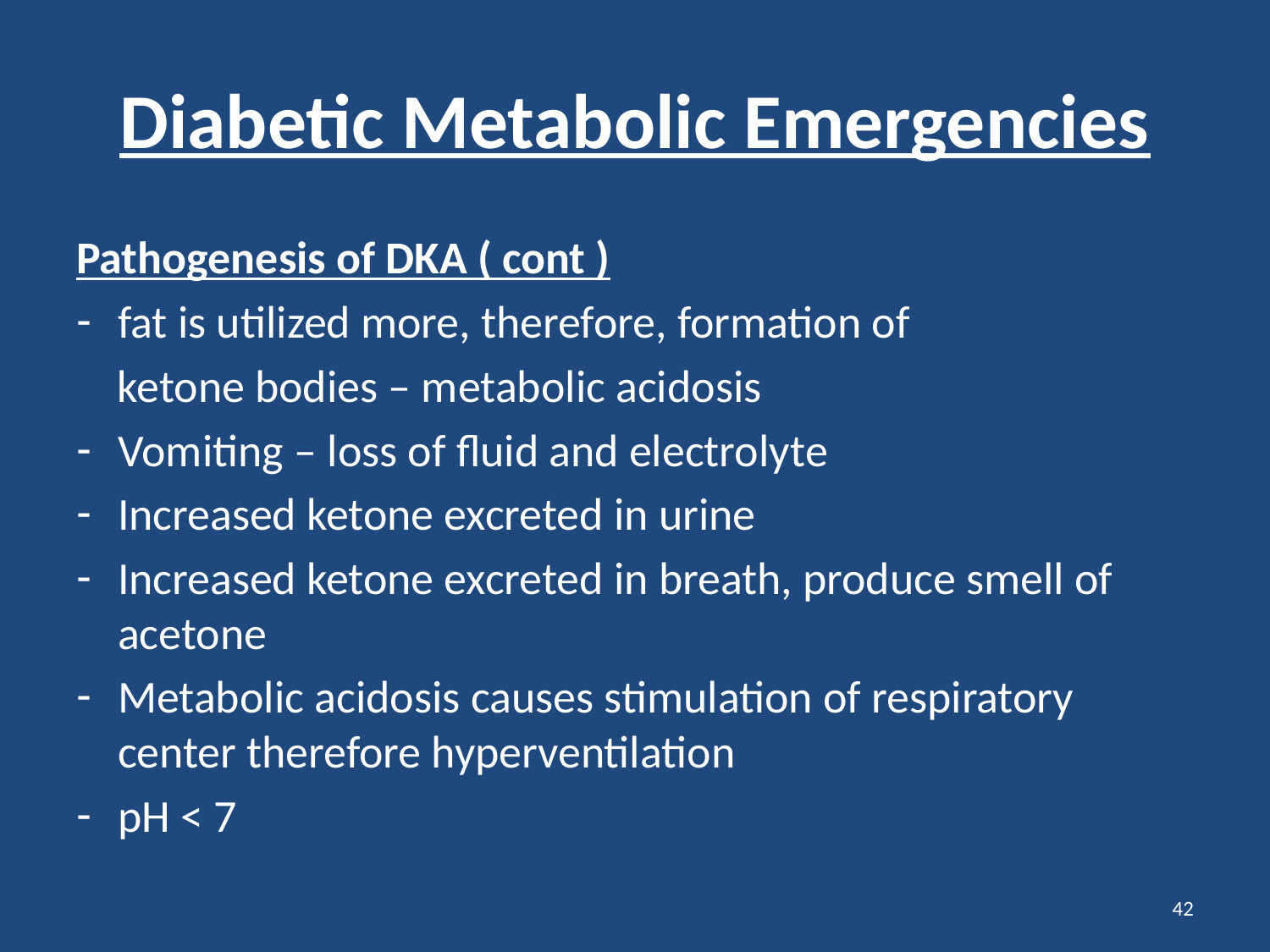

# Diabetic Metabolic Emergencies
Pathogenesis of DKA ( cont )
fat is utilized more, therefore, formation of
    ketone bodies – metabolic acidosis
Vomiting – loss of fluid and electrolyte
Increased ketone excreted in urine
Increased ketone excreted in breath, produce smell of acetone
Metabolic acidosis causes stimulation of respiratory center therefore hyperventilation
pH < 7

42